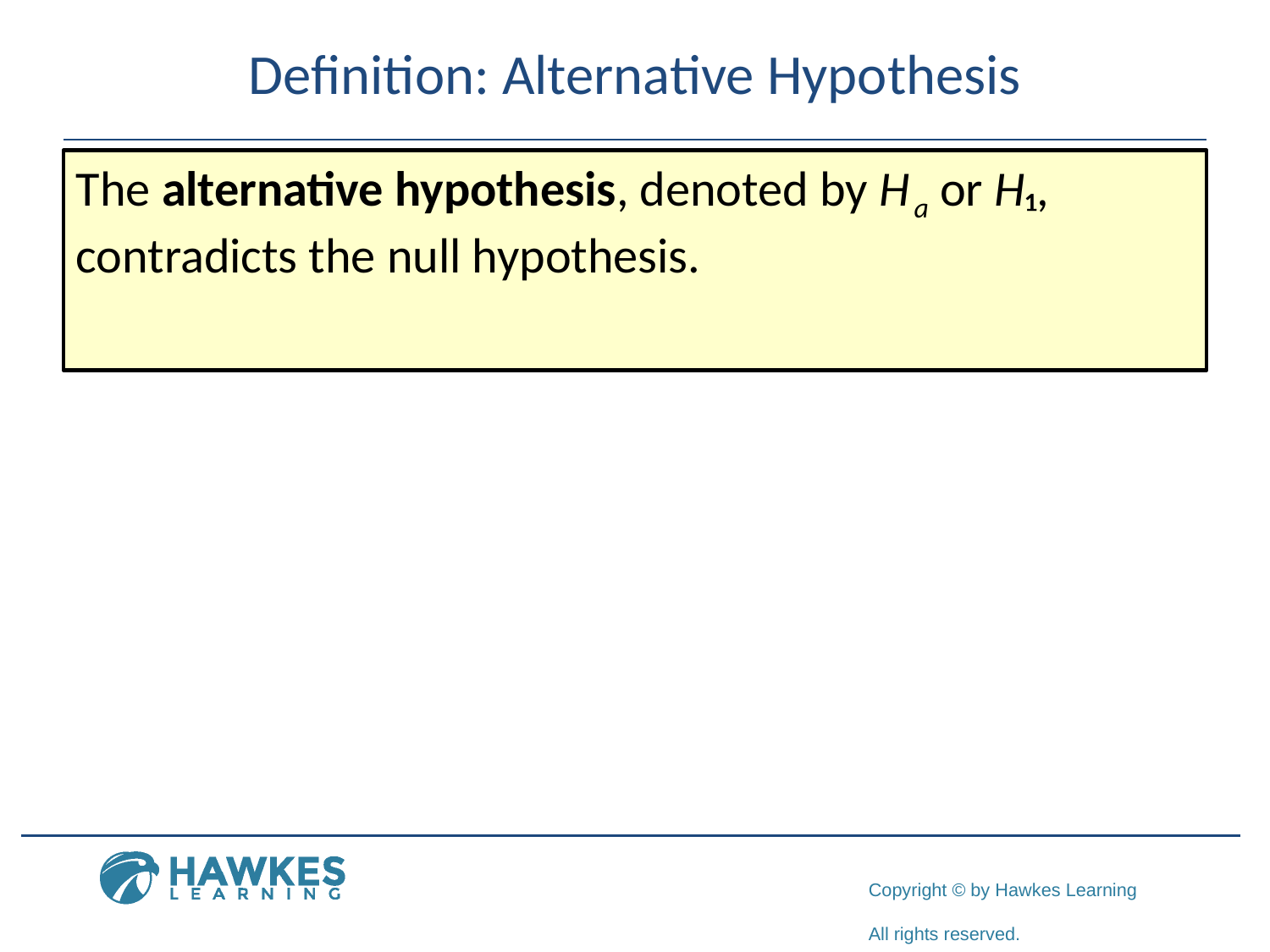

# Definition: Alternative Hypothesis
The alternative hypothesis, denoted by H a or H₁, contradicts the null hypothesis.